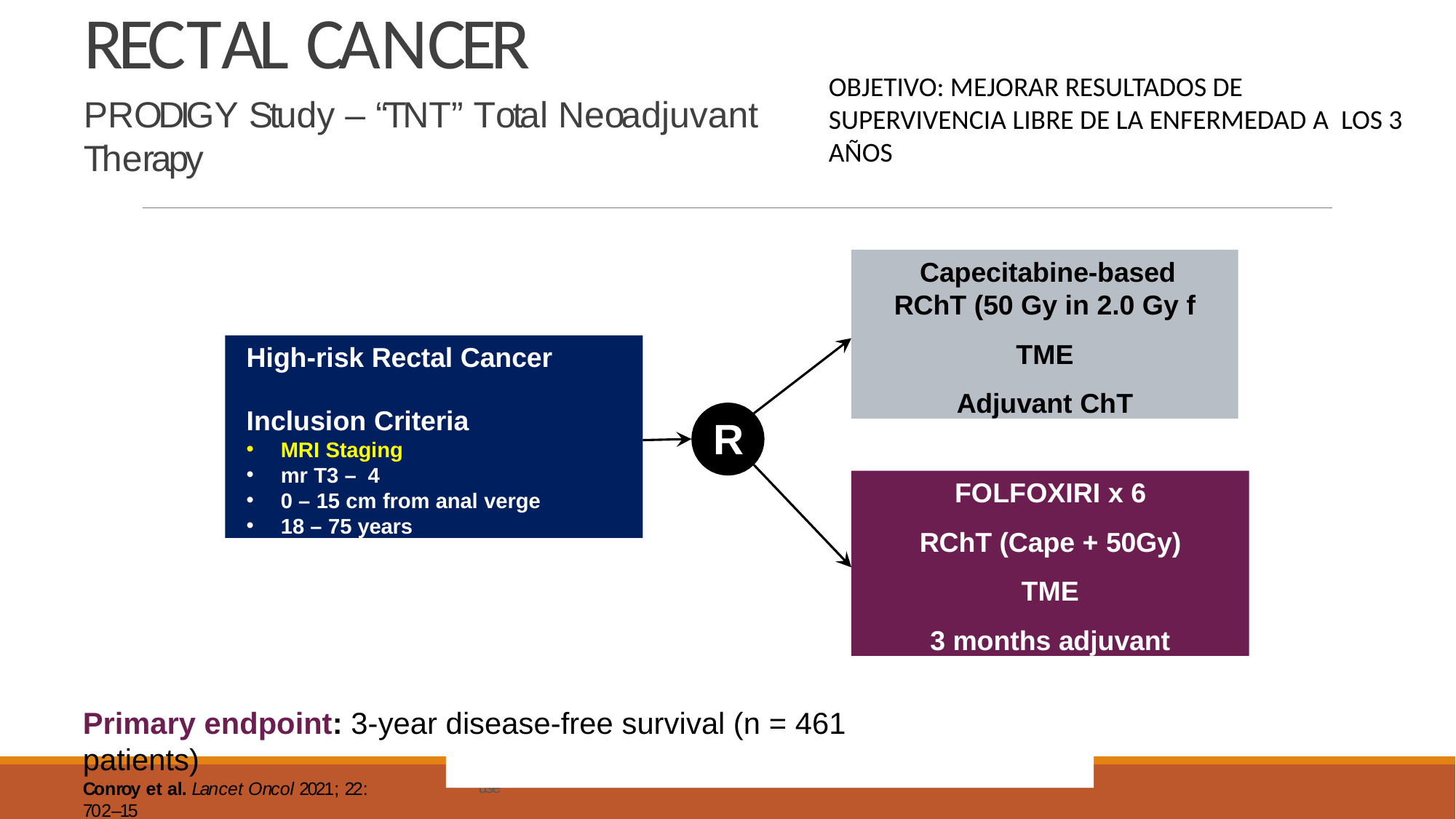

OBJETIVO: MEJORAR RESULTADOS DE  SUPERVIVENCIA LIBRE DE LA ENFERMEDAD A  LOS 3 AÑOS
# RECTAL CANCER
PRODIGY Study – “TNT” Total Neoadjuvant Therapy
Capecitabine-based
RChT (50 Gy in 2.0 Gy f
TME
Adjuvant ChT
High-risk Rectal Cancer

Inclusion Criteria
MRI Staging
mr T3 – 4
0 – 15 cm from anal verge
18 – 75 years

R
FOLFOXIRI x 6
RChT (Cape + 50Gy)
TME
3 months adjuvant
Primary endpoint: 3-year disease-free survival (n = 461 patients)

Content of this presentation is copyright and responsibility of the author. Permission is required for re-use
Conroy et al. Lancet Oncol 2021; 22: 702–15